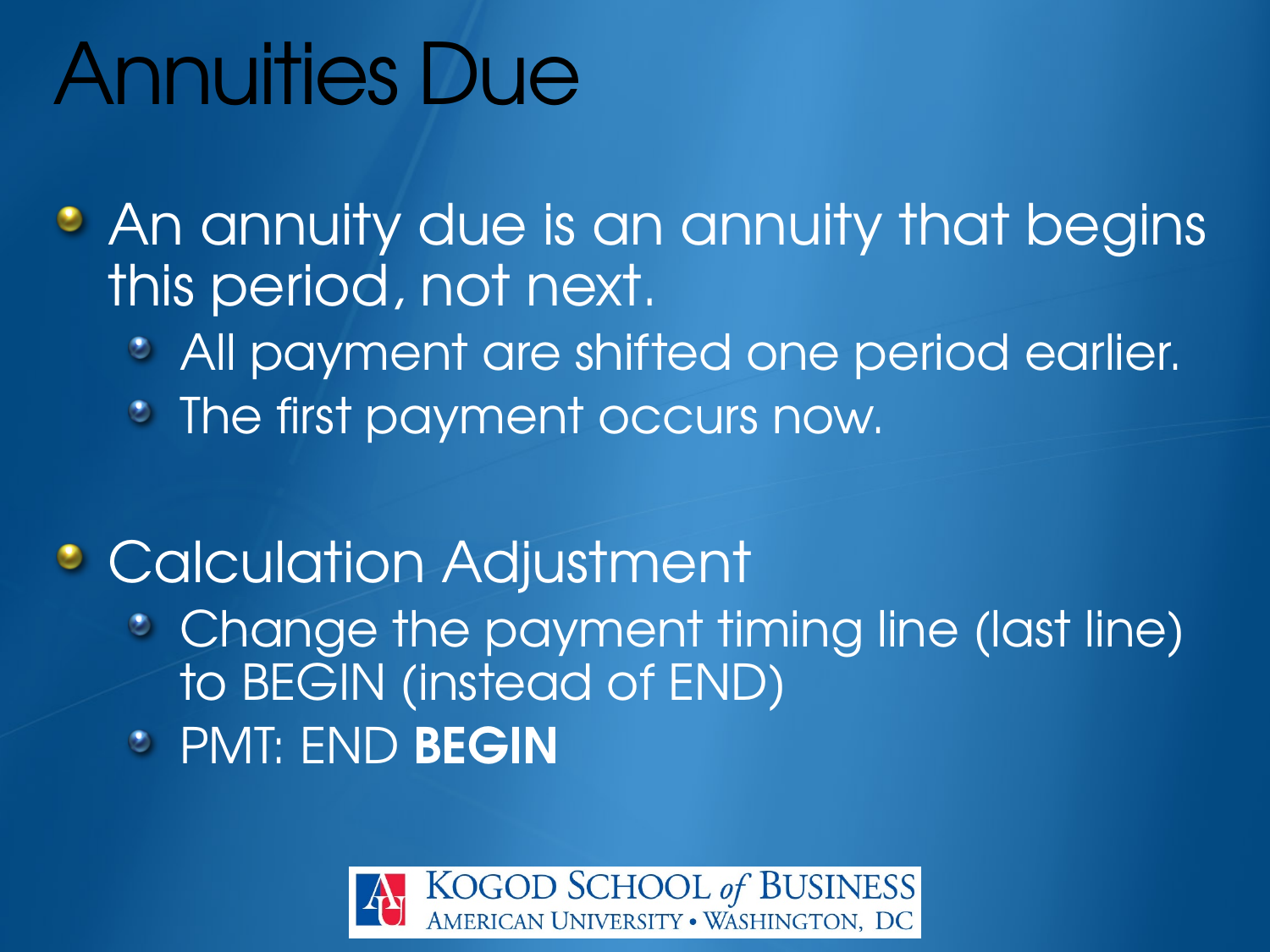

# Annuities Due
An annuity due is an annuity that begins this period, not next.
All payment are shifted one period earlier.
The first payment occurs now.

Calculation Adjustment
Change the payment timing line (last line) to BEGIN (instead of END)
PMT: END BEGIN